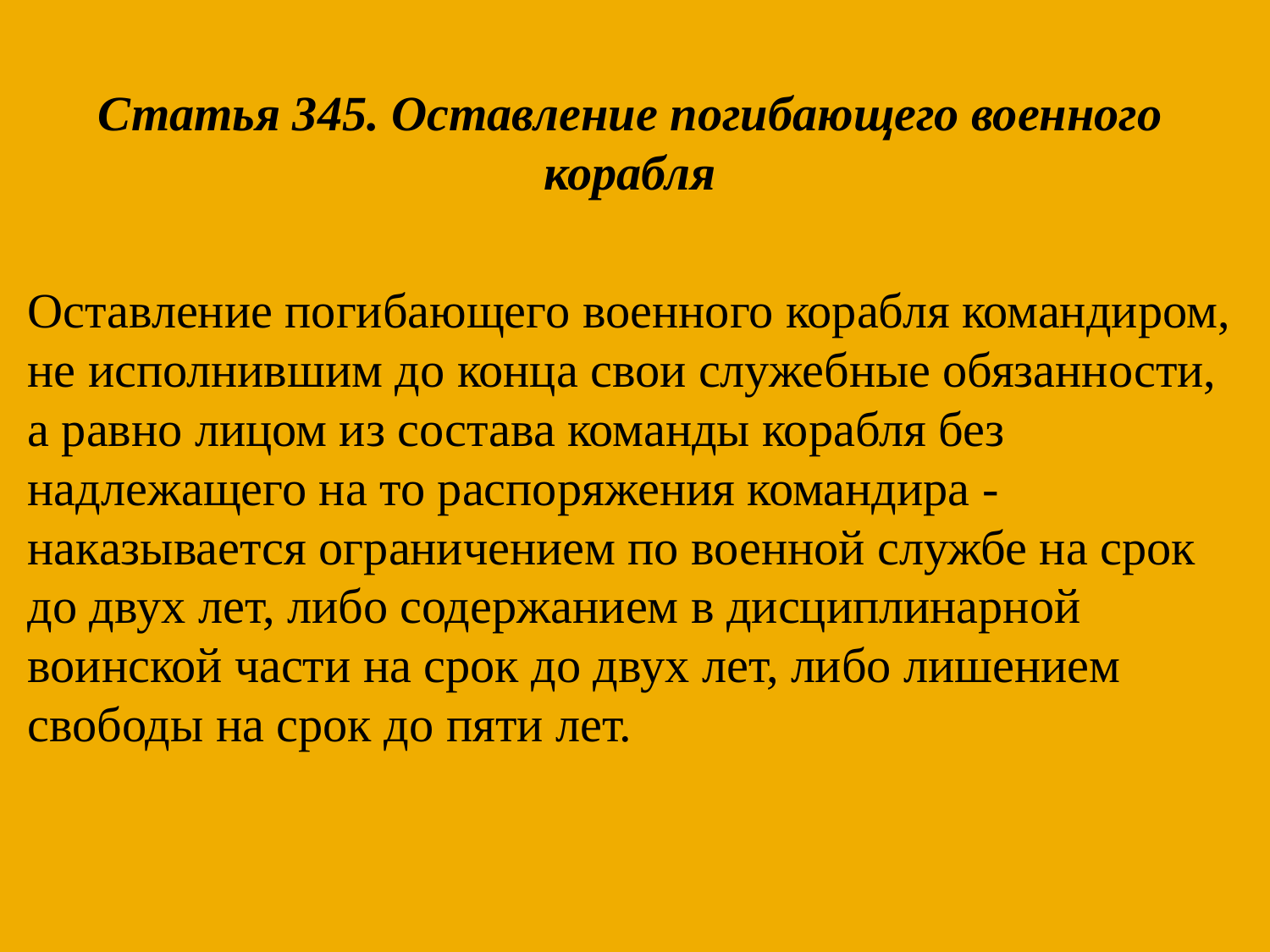

Статья 345. Оставление погибающего военного корабля

Оставление погибающего военного корабля командиром, не исполнившим до конца свои служебные обязанности, а равно лицом из состава команды корабля без надлежащего на то распоряжения командира -наказывается ограничением по военной службе на срок до двух лет, либо содержанием в дисциплинарной воинской части на срок до двух лет, либо лишением свободы на срок до пяти лет.